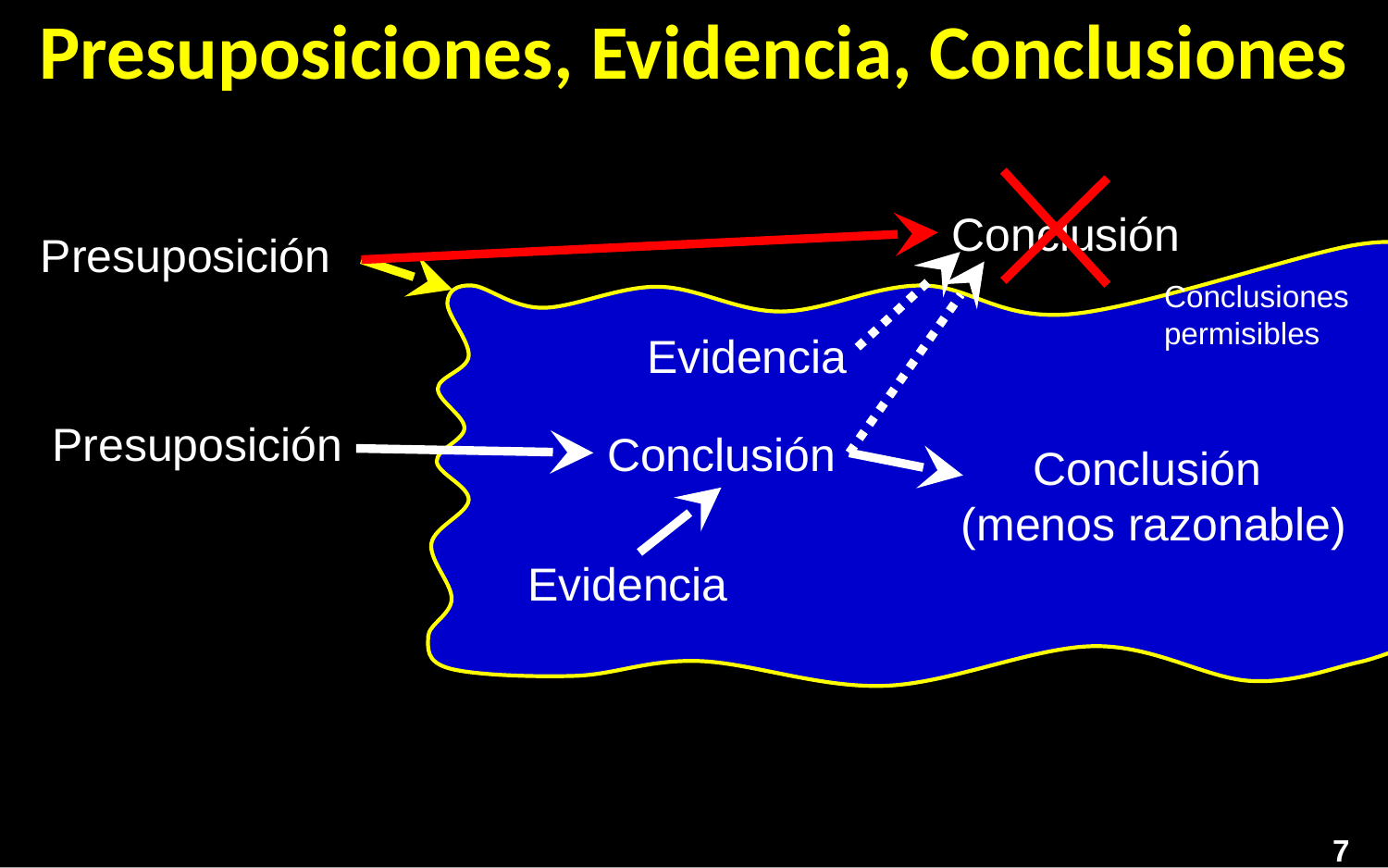

# Presuposiciones, Evidencia, Conclusiones
Conclusión
Evidencia
Presuposición

Conclusiones permisibles
Conclusión
Evidencia
Presuposición
Conclusión
(menos razonable)
7